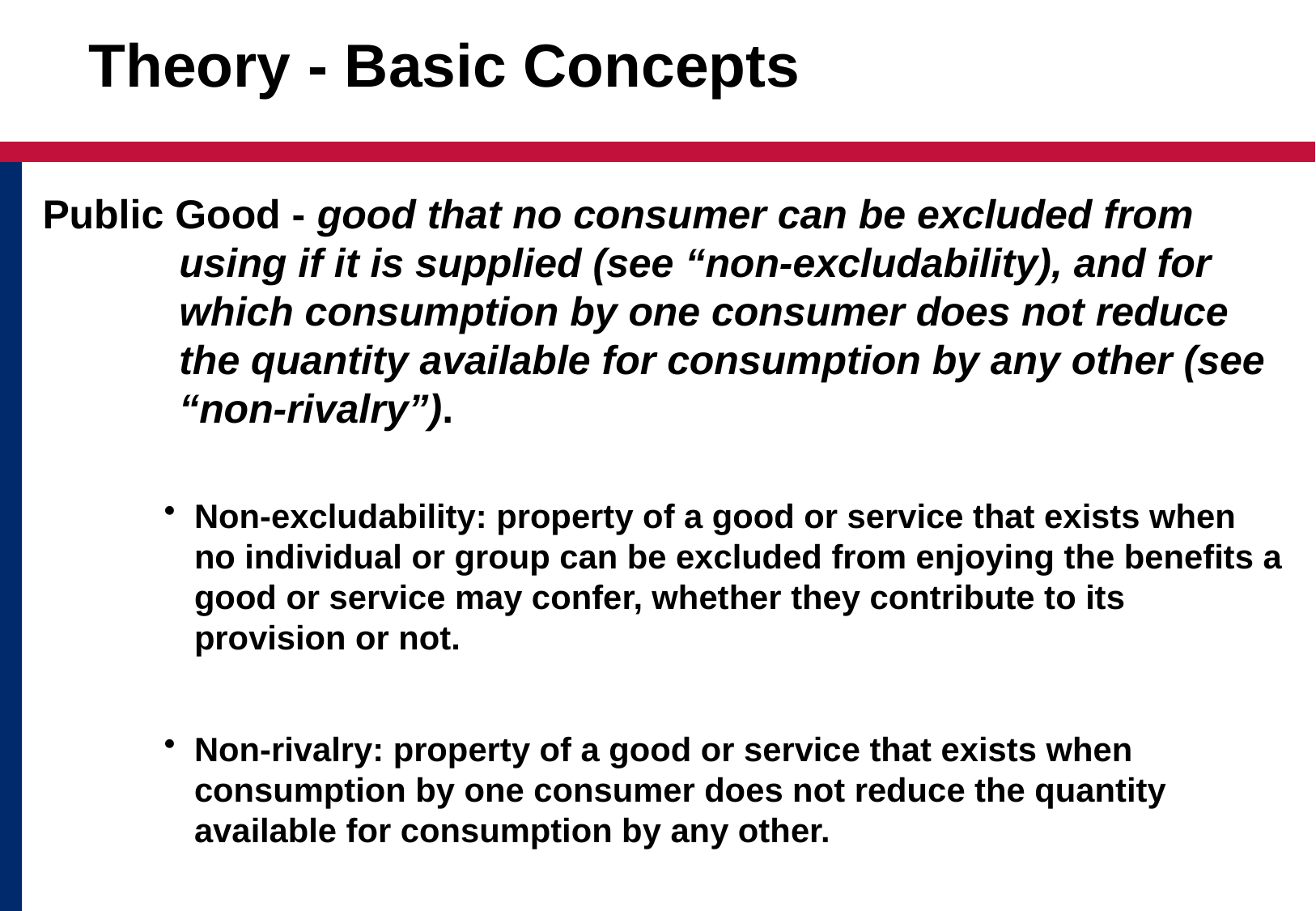

# Theory - Basic Concepts
Public Good - good that no consumer can be excluded from using if it is supplied (see “non-excludability), and for which consumption by one consumer does not reduce the quantity available for consumption by any other (see “non-rivalry”).

Non-excludability: property of a good or service that exists when no individual or group can be excluded from enjoying the benefits a good or service may confer, whether they contribute to its provision or not.

Non-rivalry: property of a good or service that exists when consumption by one consumer does not reduce the quantity available for consumption by any other.